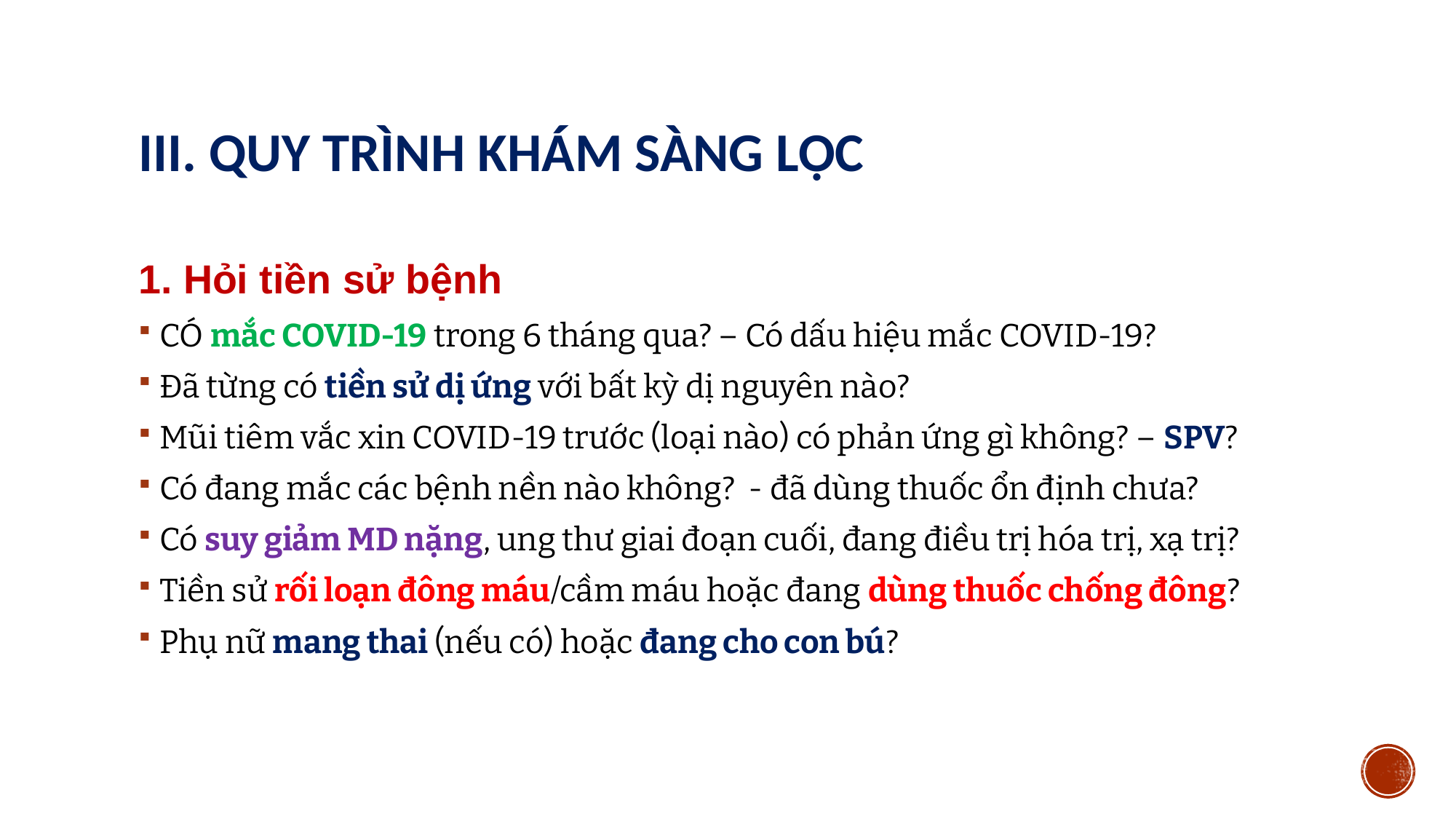

# III. QUY TRÌNH KHÁM SÀNG LỌC
1. Hỏi tiền sử bệnh
CÓ mắc COVID-19 trong 6 tháng qua? – Có dấu hiệu mắc COVID-19?
Đã từng có tiền sử dị ứng với bất kỳ dị nguyên nào?
Mũi tiêm vắc xin COVID-19 trước (loại nào) có phản ứng gì không? – SPV?
Có đang mắc các bệnh nền nào không?  - đã dùng thuốc ổn định chưa?
Có suy giảm MD nặng, ung thư giai đoạn cuối, đang điều trị hóa trị, xạ trị?
Tiền sử rối loạn đông máu/cầm máu hoặc đang dùng thuốc chống đông?
Phụ nữ mang thai (nếu có) hoặc đang cho con bú?